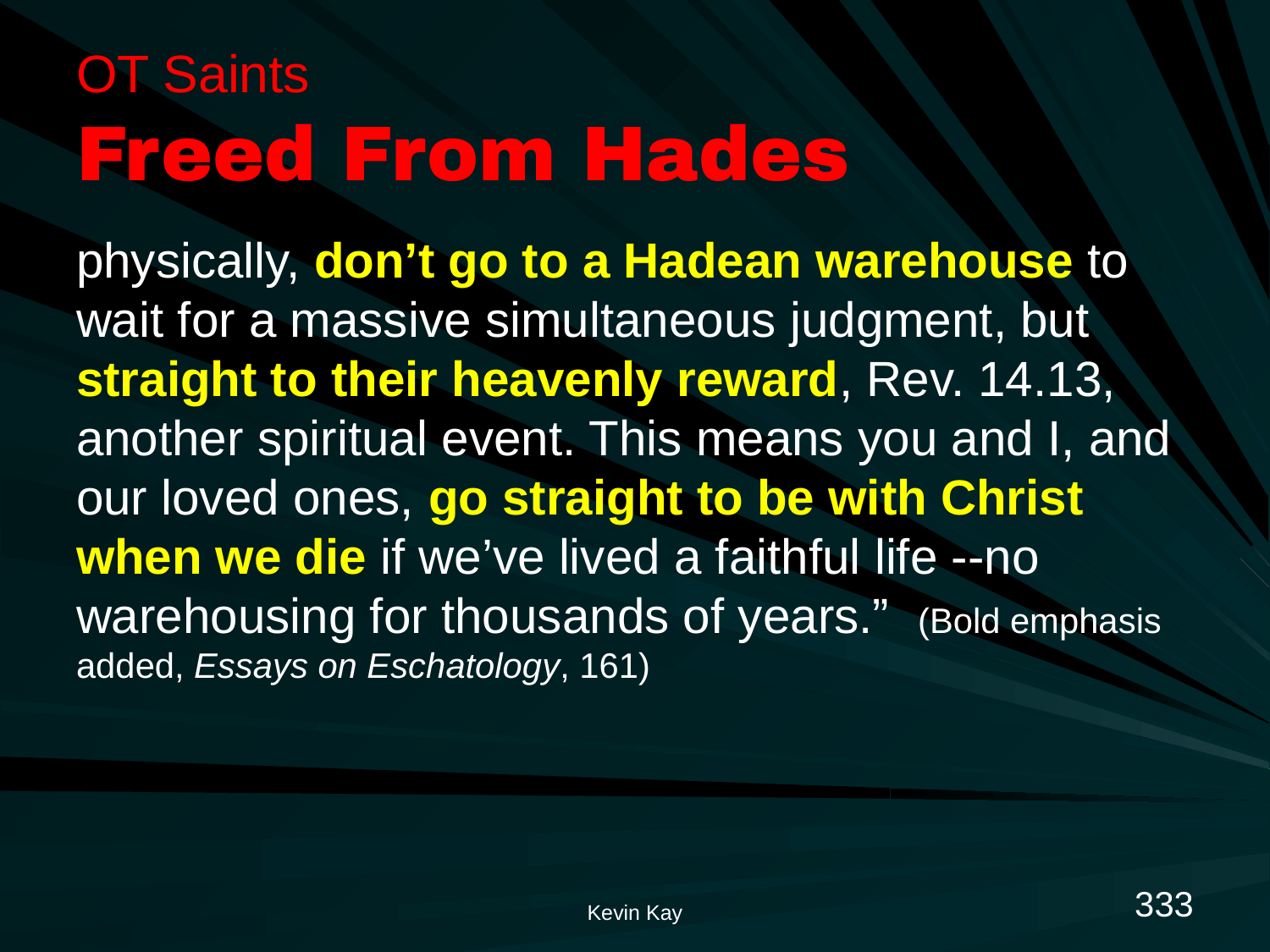

# OT Saints Freed From Hades
physically, don’t go to a Hadean warehouse to wait for a massive simultaneous judgment, but straight to their heavenly reward, Rev. 14.13, another spiritual event. This means you and I, and our loved ones, go straight to be with Christ when we die if we’ve lived a faithful life --no warehousing for thousands of years.”  (Bold emphasis added, Essays on Eschatology, 161)
333
Kevin Kay